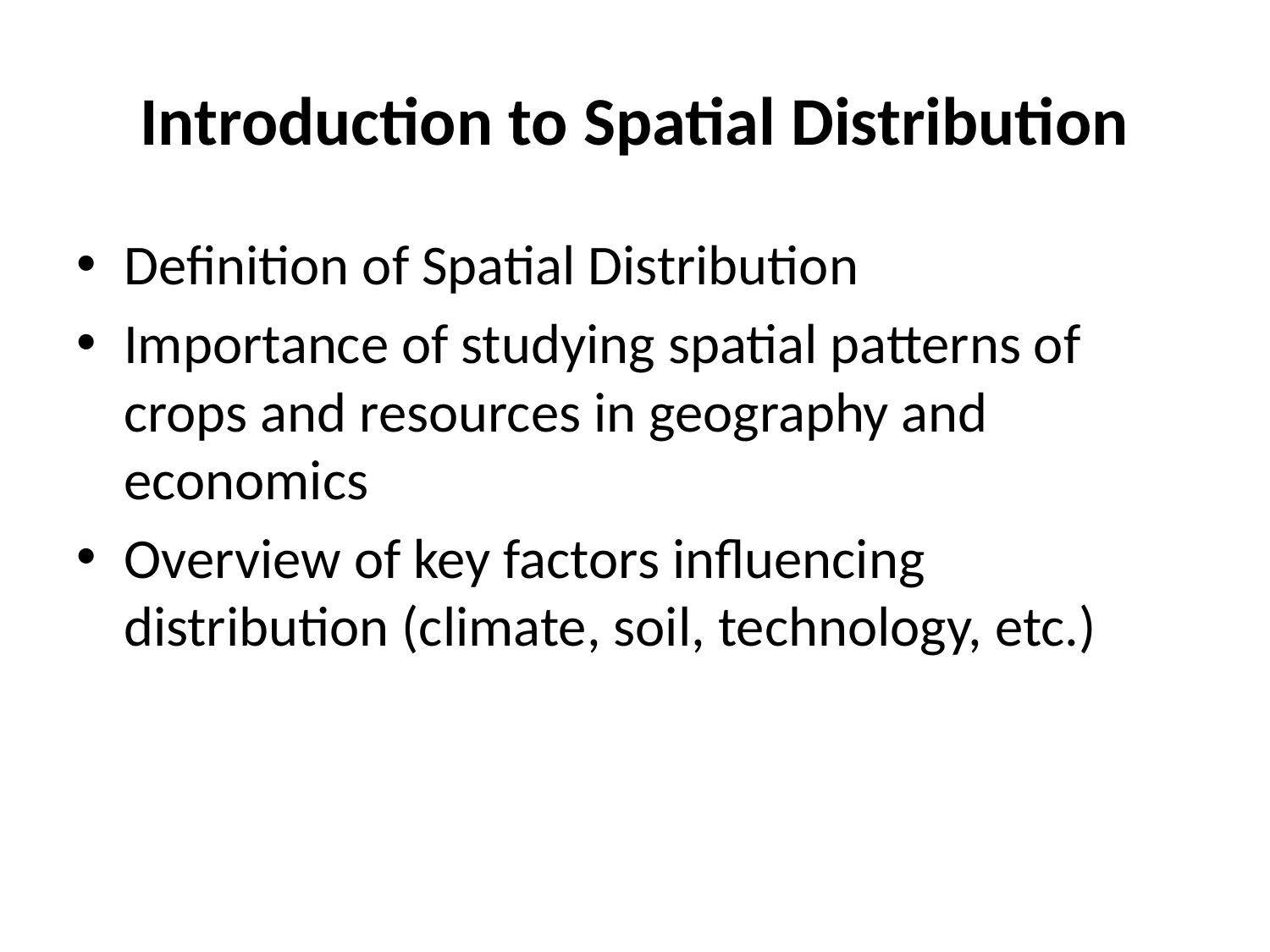

# Introduction to Spatial Distribution
Definition of Spatial Distribution
Importance of studying spatial patterns of crops and resources in geography and economics
Overview of key factors influencing distribution (climate, soil, technology, etc.)